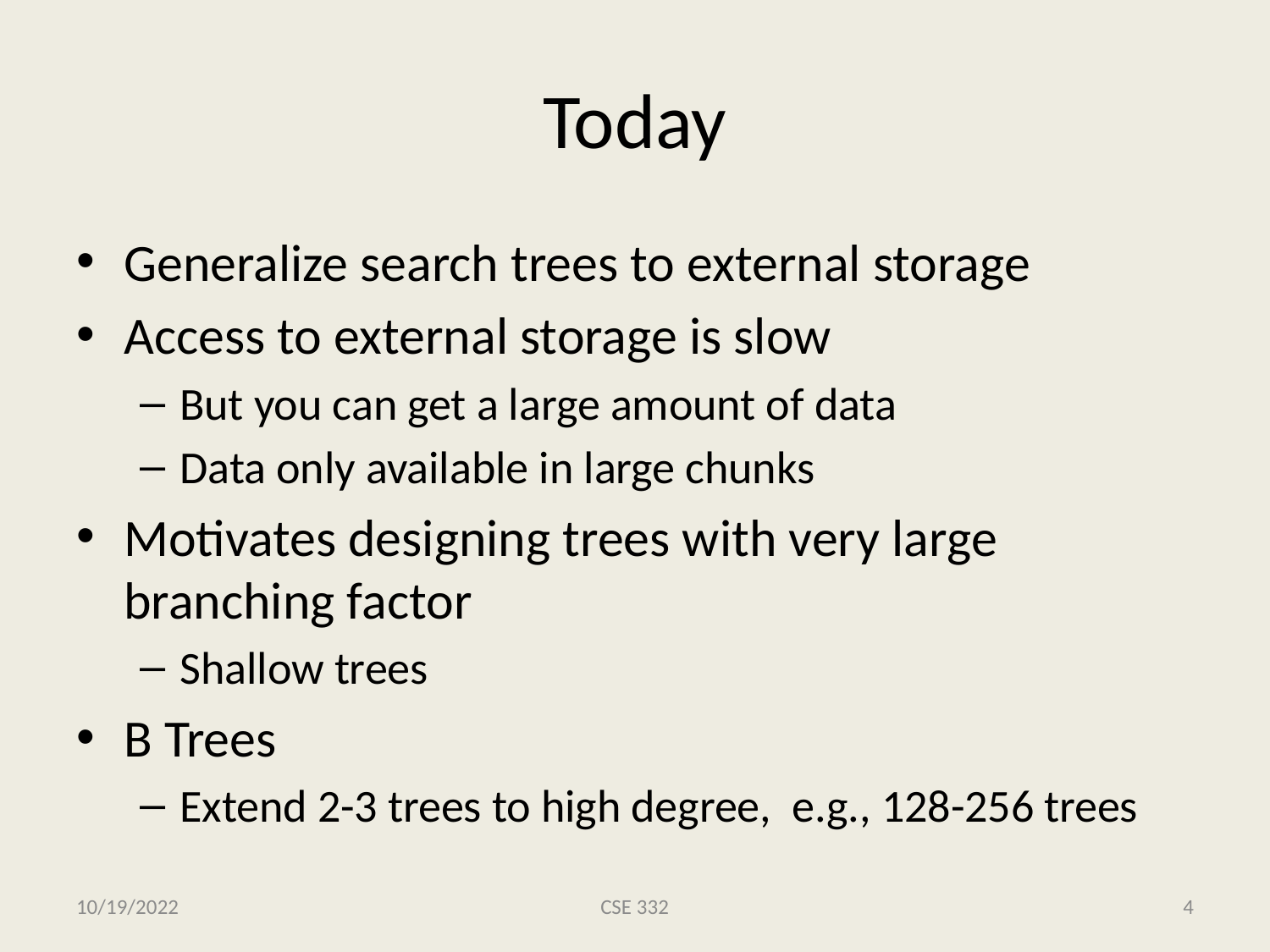

# Today
Generalize search trees to external storage
Access to external storage is slow
But you can get a large amount of data
Data only available in large chunks
Motivates designing trees with very large branching factor
Shallow trees
B Trees
Extend 2-3 trees to high degree,  e.g., 128-256 trees
10/19/2022
CSE 332
4